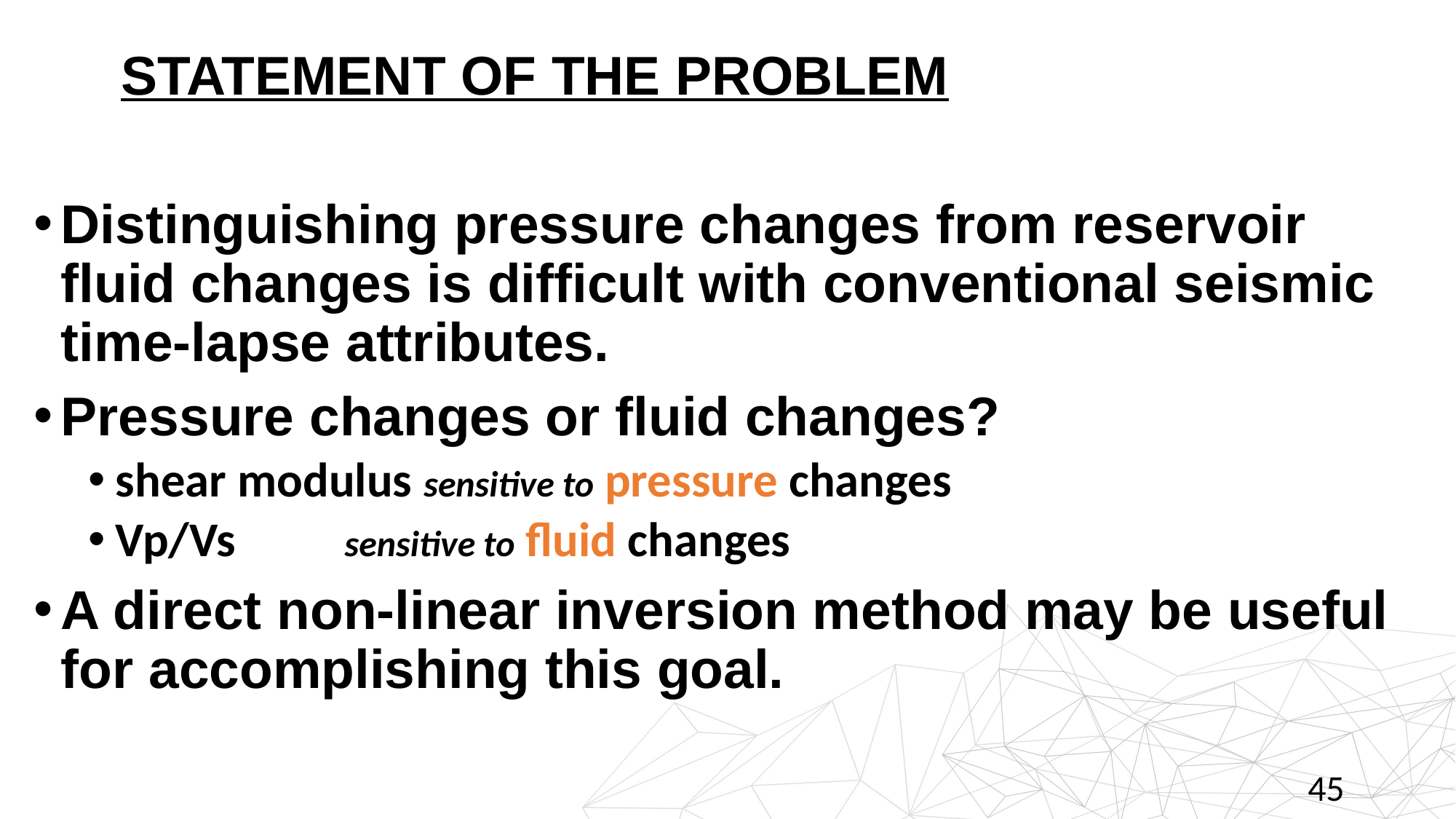

# Statement of the problem
Distinguishing pressure changes from reservoir fluid changes is difficult with conventional seismic time-lapse attributes.
Pressure changes or fluid changes?
shear modulus sensitive to pressure changes
Vp/Vs	 sensitive to fluid changes
A direct non-linear inversion method may be useful for accomplishing this goal.
45